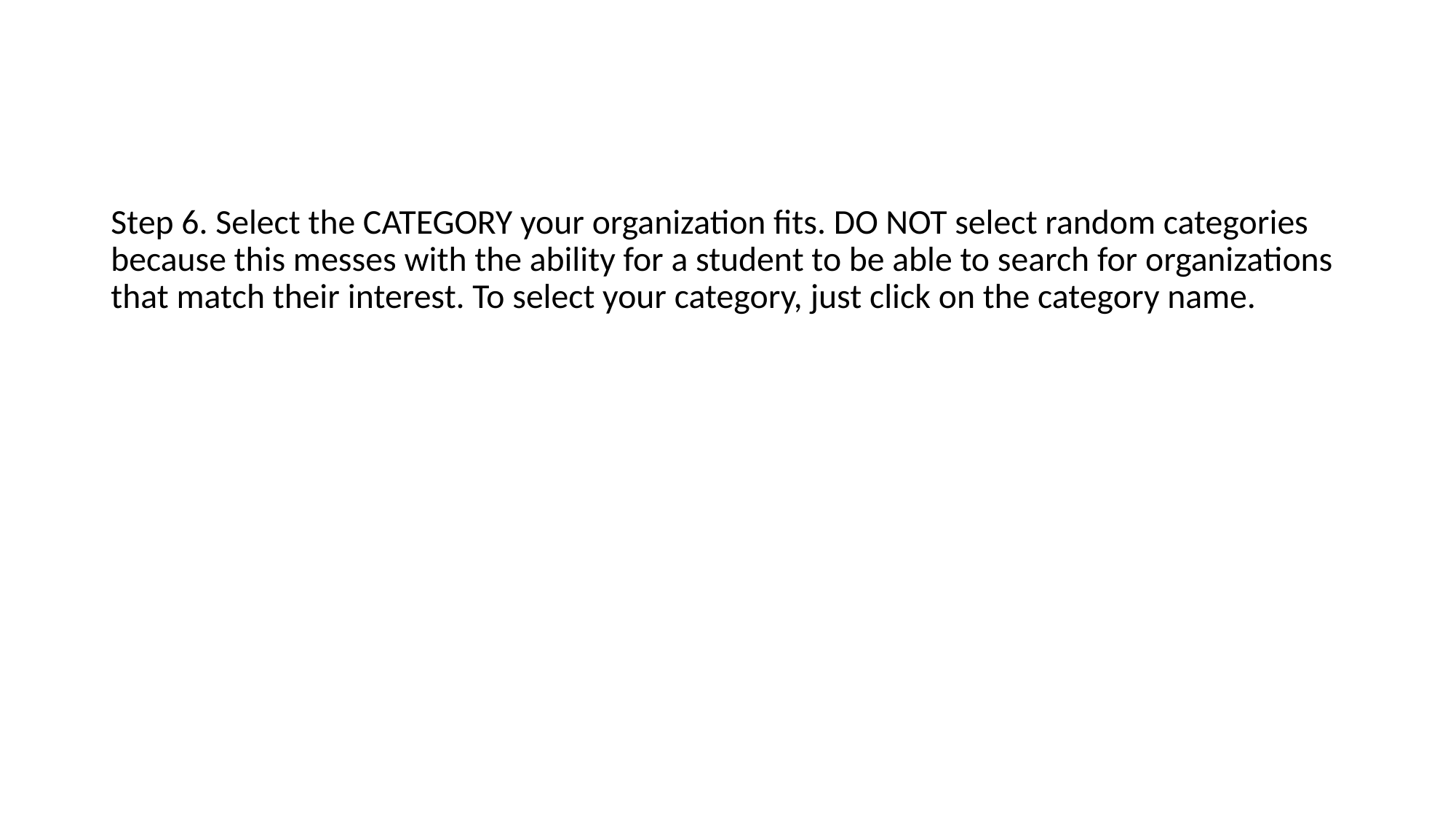

# Step 6. Select the CATEGORY your organization fits. DO NOT select random categories because this messes with the ability for a student to be able to search for organizations that match their interest. To select your category, just click on the category name.